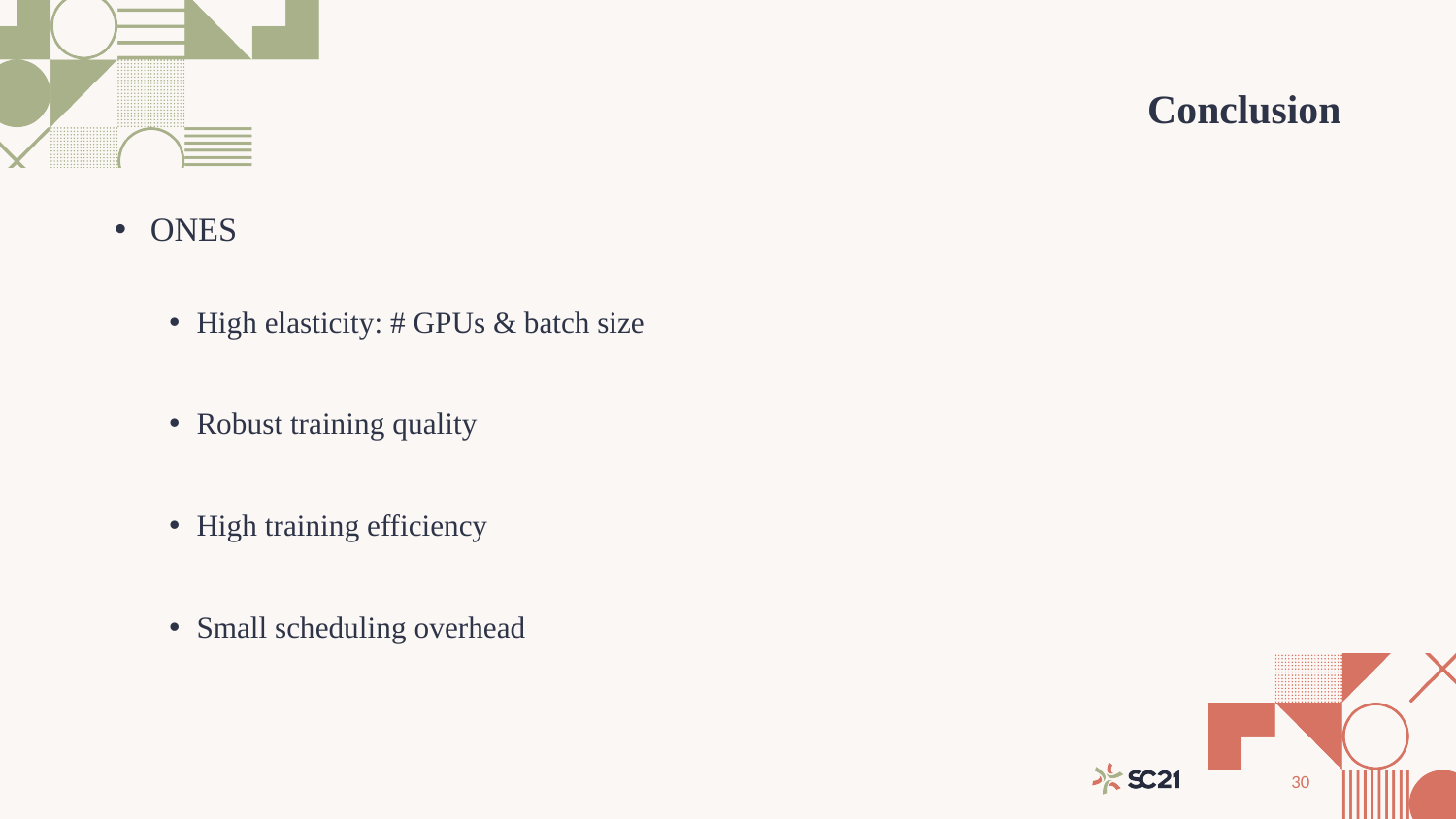

# Conclusion
 ONES

High elasticity: # GPUs & batch size

Robust training quality

High training efficiency

Small scheduling overhead
30